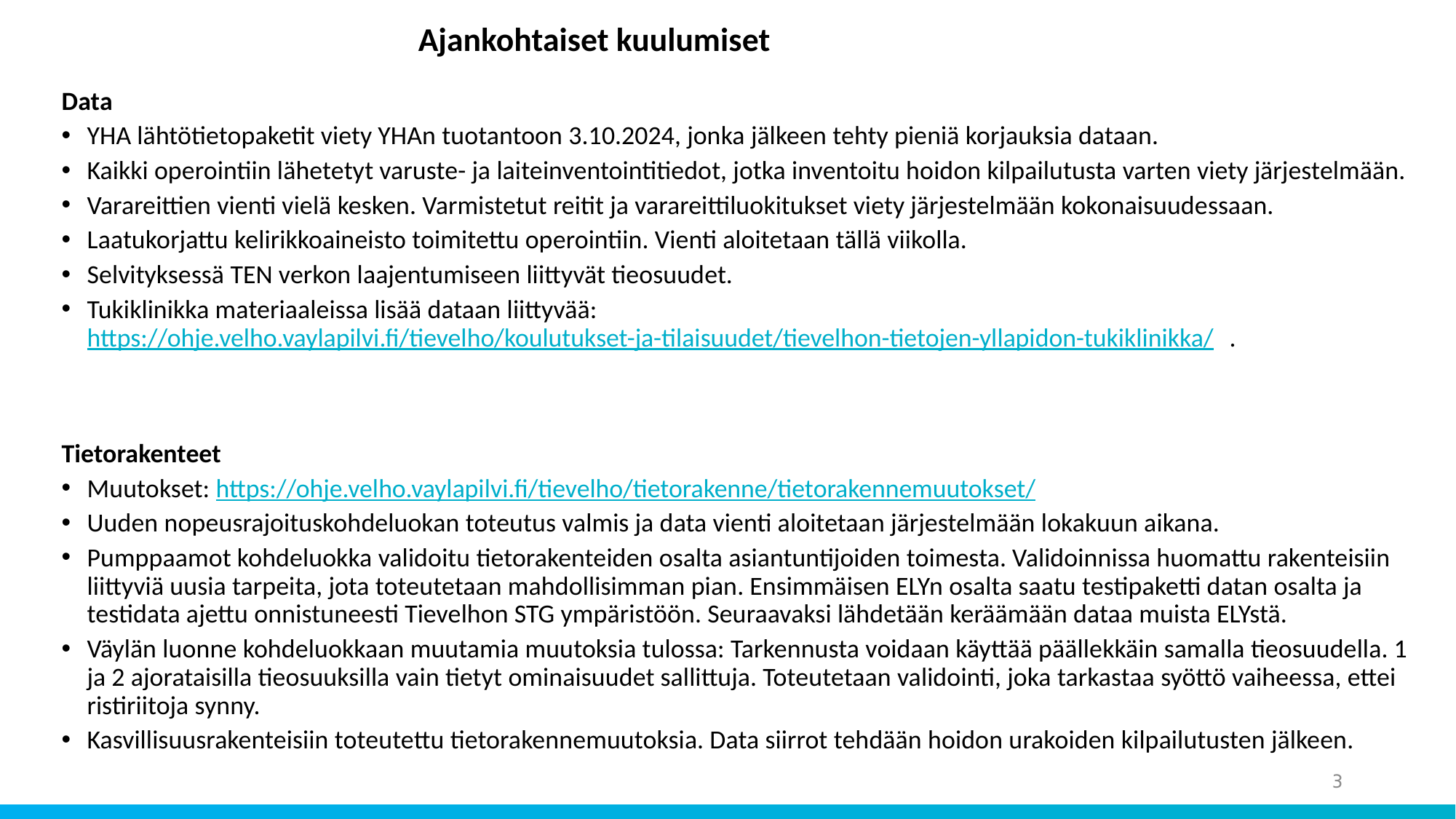

# Ajankohtaiset kuulumiset
Data
YHA lähtötietopaketit viety YHAn tuotantoon 3.10.2024, jonka jälkeen tehty pieniä korjauksia dataan.
Kaikki operointiin lähetetyt varuste- ja laiteinventointitiedot, jotka inventoitu hoidon kilpailutusta varten viety järjestelmään.
Varareittien vienti vielä kesken. Varmistetut reitit ja varareittiluokitukset viety järjestelmään kokonaisuudessaan.
Laatukorjattu kelirikkoaineisto toimitettu operointiin. Vienti aloitetaan tällä viikolla.
Selvityksessä TEN verkon laajentumiseen liittyvät tieosuudet.
Tukiklinikka materiaaleissa lisää dataan liittyvää: https://ohje.velho.vaylapilvi.fi/tievelho/koulutukset-ja-tilaisuudet/tievelhon-tietojen-yllapidon-tukiklinikka/ .

Tietorakenteet
Muutokset: https://ohje.velho.vaylapilvi.fi/tievelho/tietorakenne/tietorakennemuutokset/
Uuden nopeusrajoituskohdeluokan toteutus valmis ja data vienti aloitetaan järjestelmään lokakuun aikana.
Pumppaamot kohdeluokka validoitu tietorakenteiden osalta asiantuntijoiden toimesta. Validoinnissa huomattu rakenteisiin liittyviä uusia tarpeita, jota toteutetaan mahdollisimman pian. Ensimmäisen ELYn osalta saatu testipaketti datan osalta ja testidata ajettu onnistuneesti Tievelhon STG ympäristöön. Seuraavaksi lähdetään keräämään dataa muista ELYstä.
Väylän luonne kohdeluokkaan muutamia muutoksia tulossa: Tarkennusta voidaan käyttää päällekkäin samalla tieosuudella. 1 ja 2 ajorataisilla tieosuuksilla vain tietyt ominaisuudet sallittuja. Toteutetaan validointi, joka tarkastaa syöttö vaiheessa, ettei ristiriitoja synny.
Kasvillisuusrakenteisiin toteutettu tietorakennemuutoksia. Data siirrot tehdään hoidon urakoiden kilpailutusten jälkeen.

3